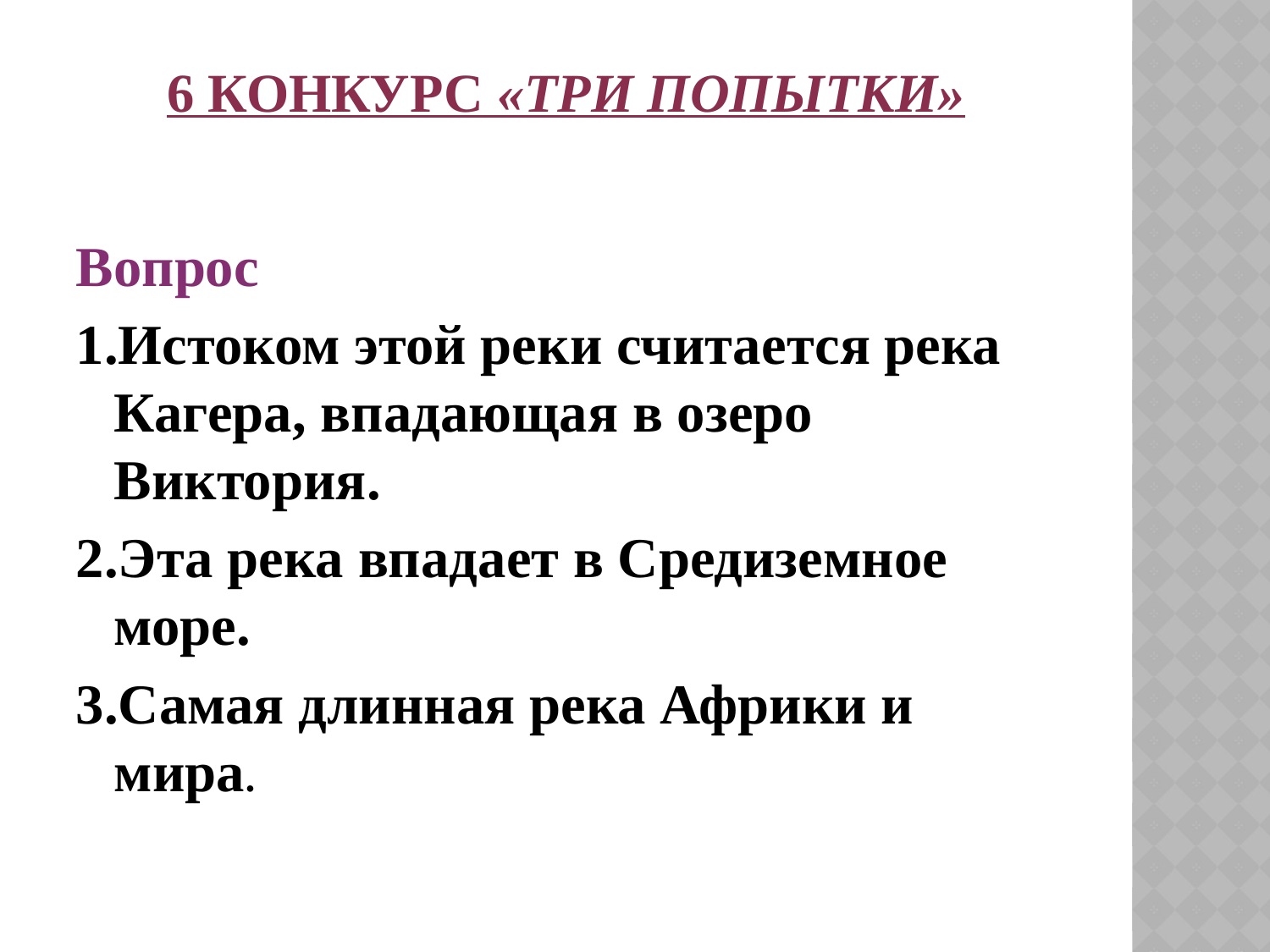

# 6 Конкурс «Три попытки»
Вопрос
1.Истоком этой реки считается река Кагера, впадающая в озеро Виктория.
2.Эта река впадает в Средиземное море.
3.Самая длинная река Африки и мира.